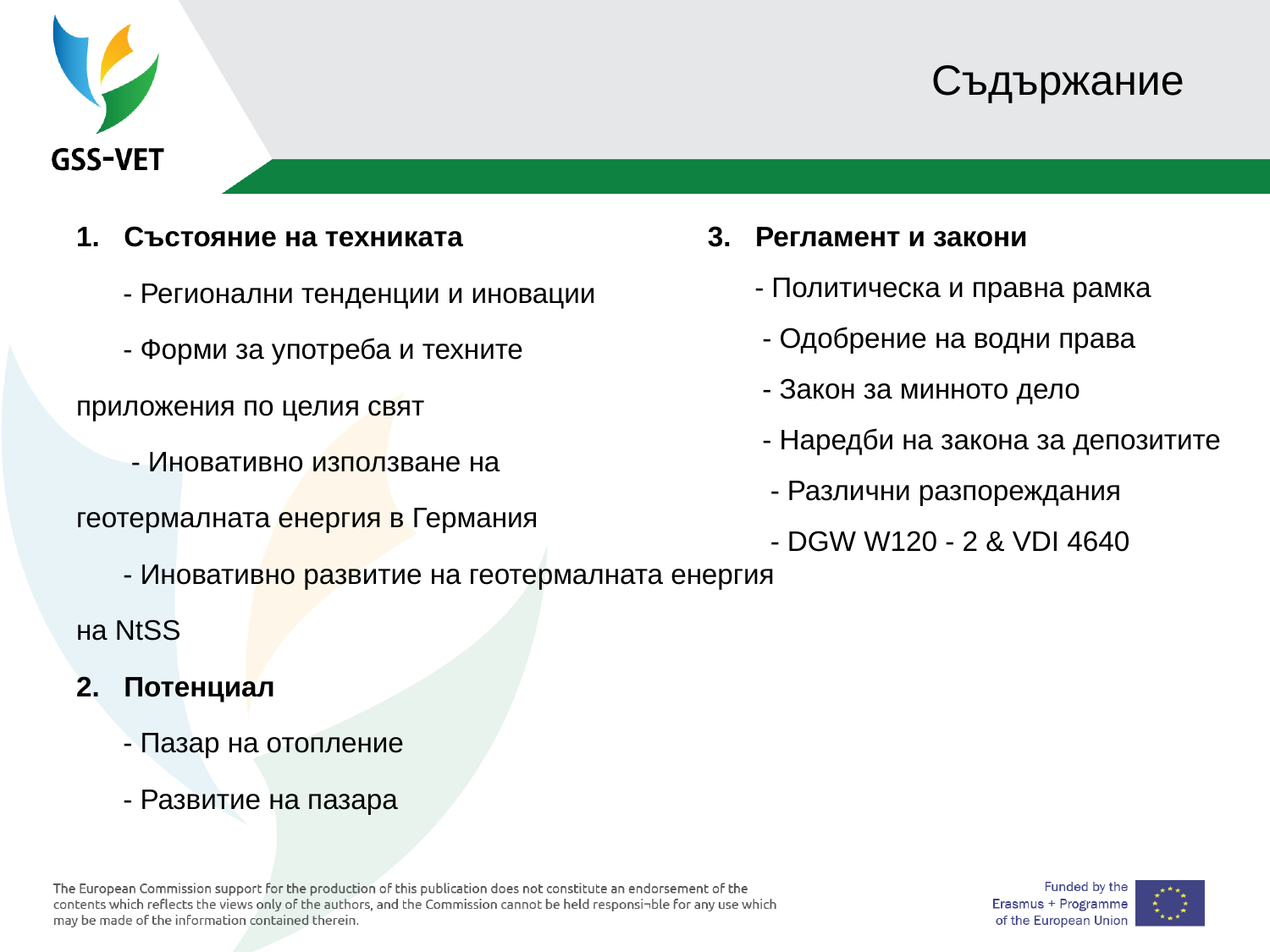

# Съдържание
Състояние на техниката
      - Регионални тенденции и иновации
      - Форми за употреба и техните
приложения по целия свят
       - Иновативно използване на
геотермалната енергия в Германия
      - Иновативно развитие на геотермалната енергия
на NtSS
Потенциал
      - Пазар на отопление
      - Развитие на пазара

Регламент и закони
      - Политическа и правна рамка
       - Одобрение на водни права
       - Закон за минното дело
       - Наредби на закона за депозитите
        - Различни разпореждания
        - DGW W120 - 2 & VDI 4640